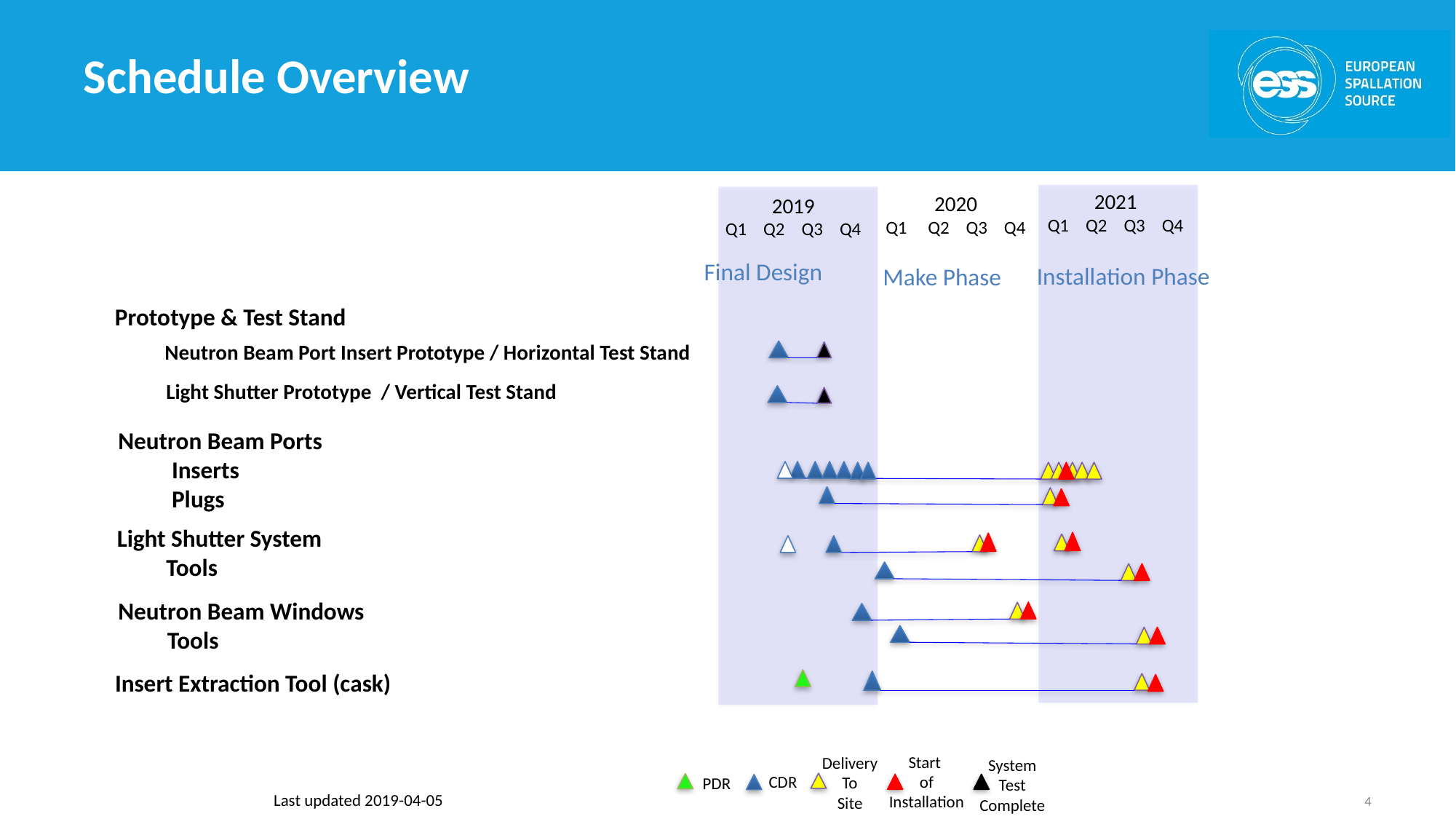

# Schedule Overview

2021
Q1    Q2    Q3    Q4
2020
Q1     Q2    Q3    Q4

2019
Q1    Q2    Q3    Q4

Final Design
Installation Phase
Make Phase
Prototype & Test Stand
Neutron Beam Port Insert Prototype / Horizontal Test Stand

Light Shutter Prototype  / Vertical Test Stand

Neutron Beam Ports
Inserts
Plugs

Light Shutter System
         Tools

Neutron Beam Windows
         Tools

Insert Extraction Tool (cask)

Start
of
Installation
Delivery
To
Site
System Test Complete
CDR
PDR
4

Last updated 2019-04-05